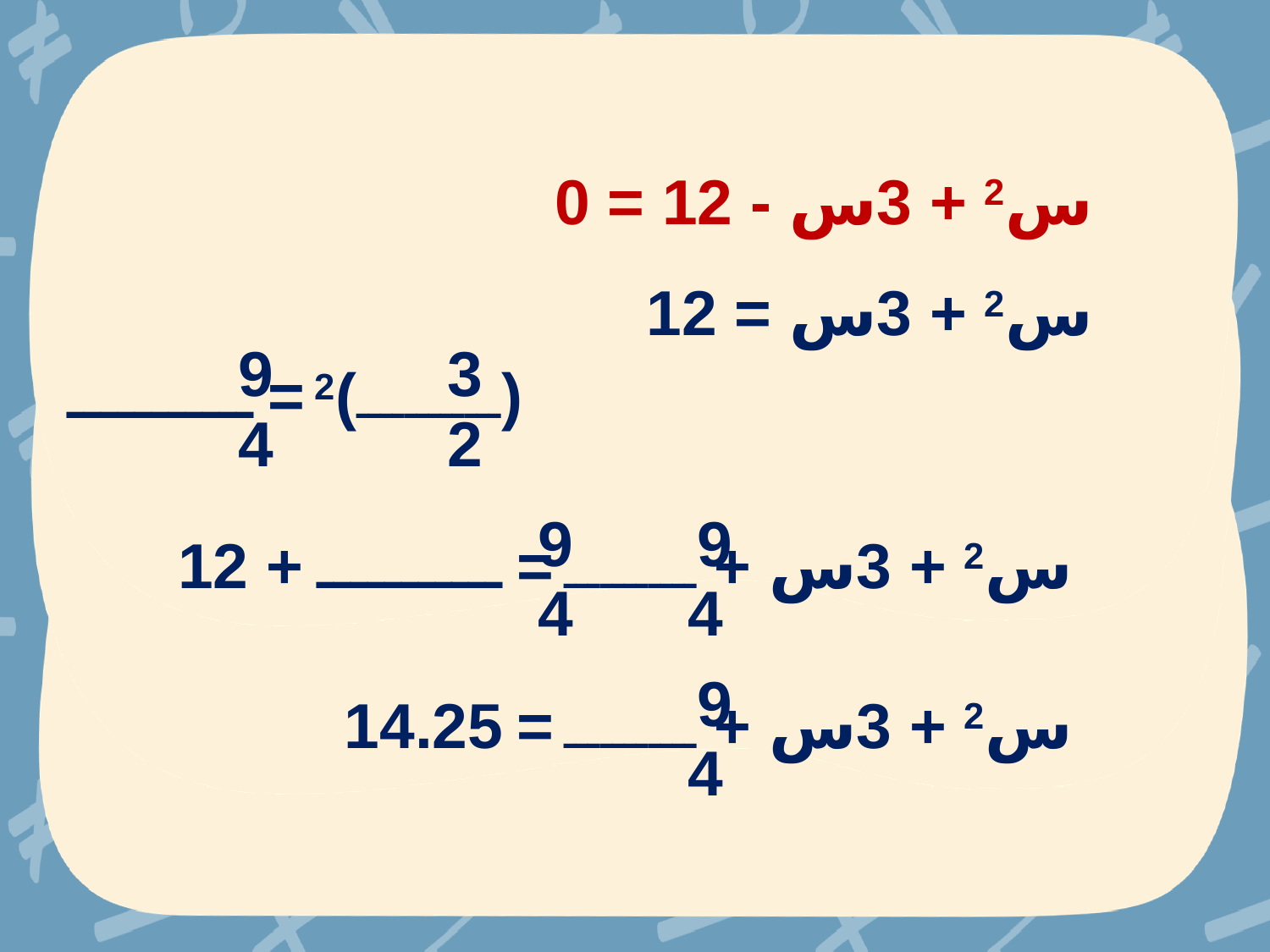

س2 + 3س - 12 = 0
س2 + 3س = 12
9
3
(ــــــــــــ)2 = ـــــــــــ
2
4
9
9
س2 + 3س + ـــــــــــ = ـــــــــــ + 12
4
4
9
س2 + 3س + ـــــــــــ = 14.25
4